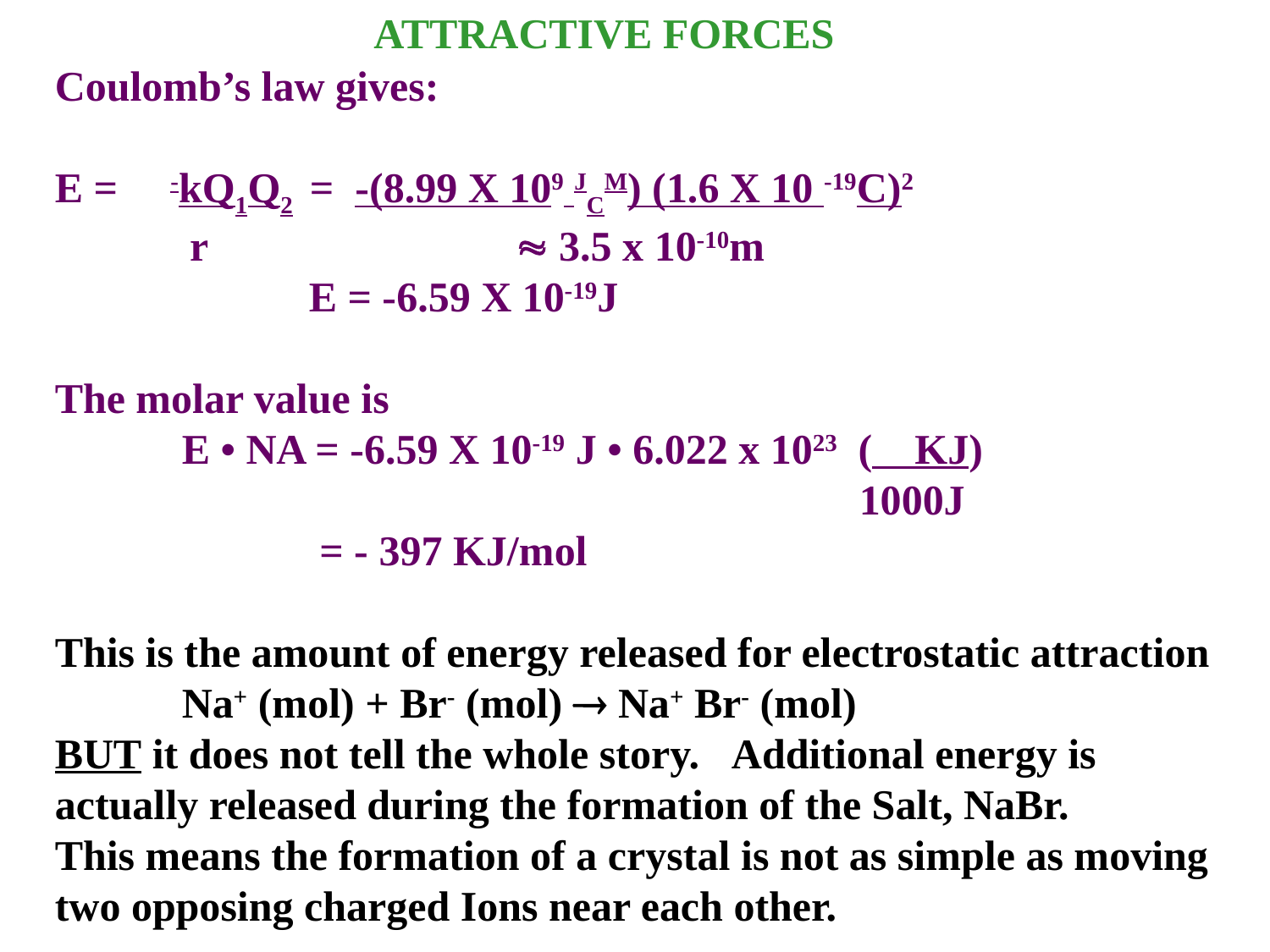

ATTRACTIVE FORCES
Coulomb’s law gives:

E =     -kQ1Q2  =  -(8.99 X 109 JCM) (1.6 X 10 -19C)2
                      r                             ≈ 3.5 x 10-10m
		E = -6.59 X 10-19J

The molar value is
	E • NA = -6.59 X 10-19 J • 6.022 x 1023  (    KJ)
						    1000J
                         = - 397 KJ/mol

This is the amount of energy released for electrostatic attraction
	Na+ (mol) + Br- (mol) → Na+ Br- (mol)
BUT it does not tell the whole story.   Additional energy is
actually released during the formation of the Salt, NaBr.
This means the formation of a crystal is not as simple as moving two opposing charged Ions near each other.